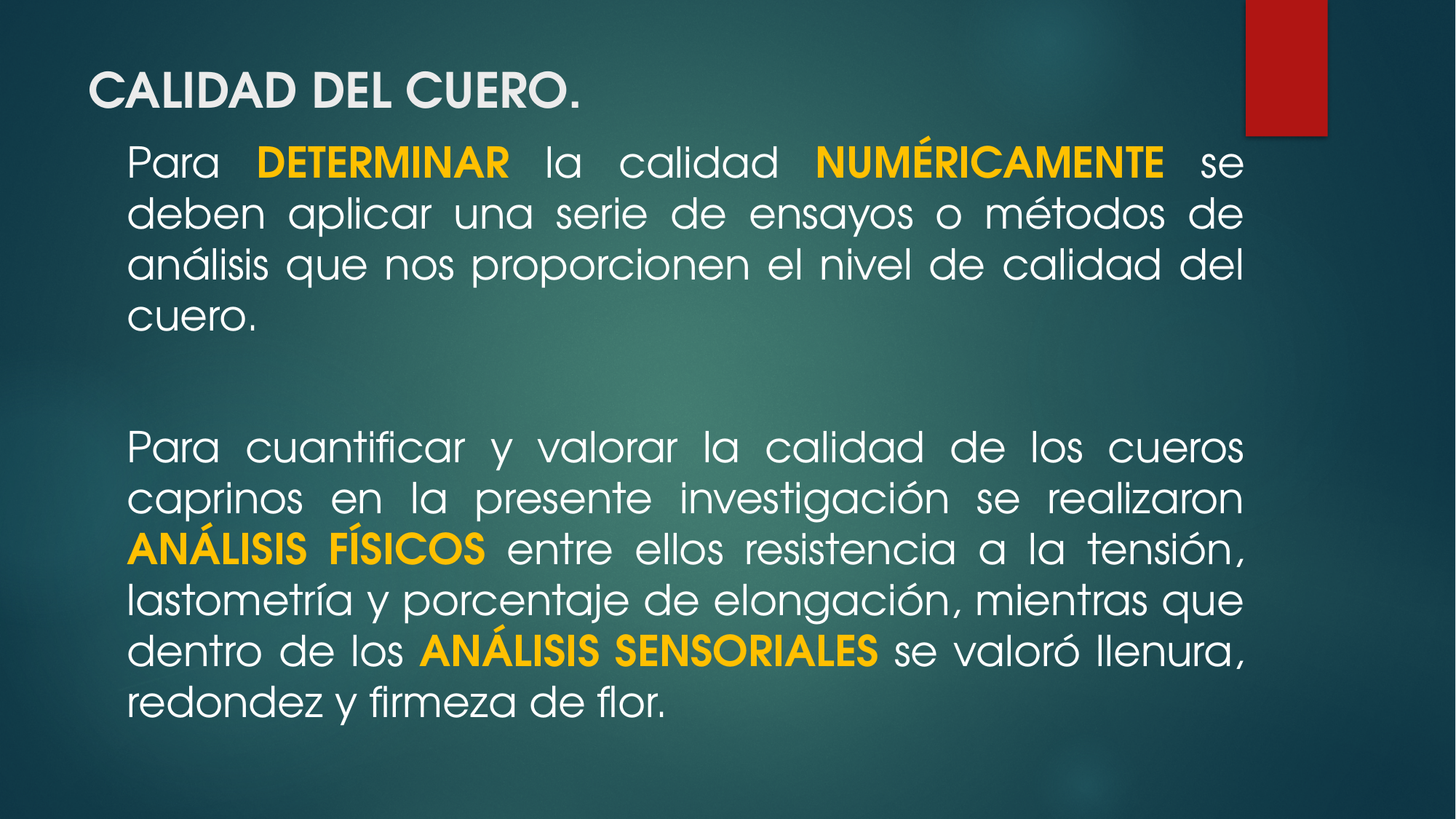

# CALIDAD DEL CUERO.
Para DETERMINAR la calidad NUMÉRICAMENTE se deben aplicar una serie de ensayos o métodos de análisis que nos proporcionen el nivel de calidad del cuero.

Para cuantificar y valorar la calidad de los cueros caprinos en la presente investigación se realizaron ANÁLISIS FÍSICOS entre ellos resistencia a la tensión, lastometría y porcentaje de elongación, mientras que dentro de los ANÁLISIS SENSORIALES se valoró llenura, redondez y firmeza de flor.